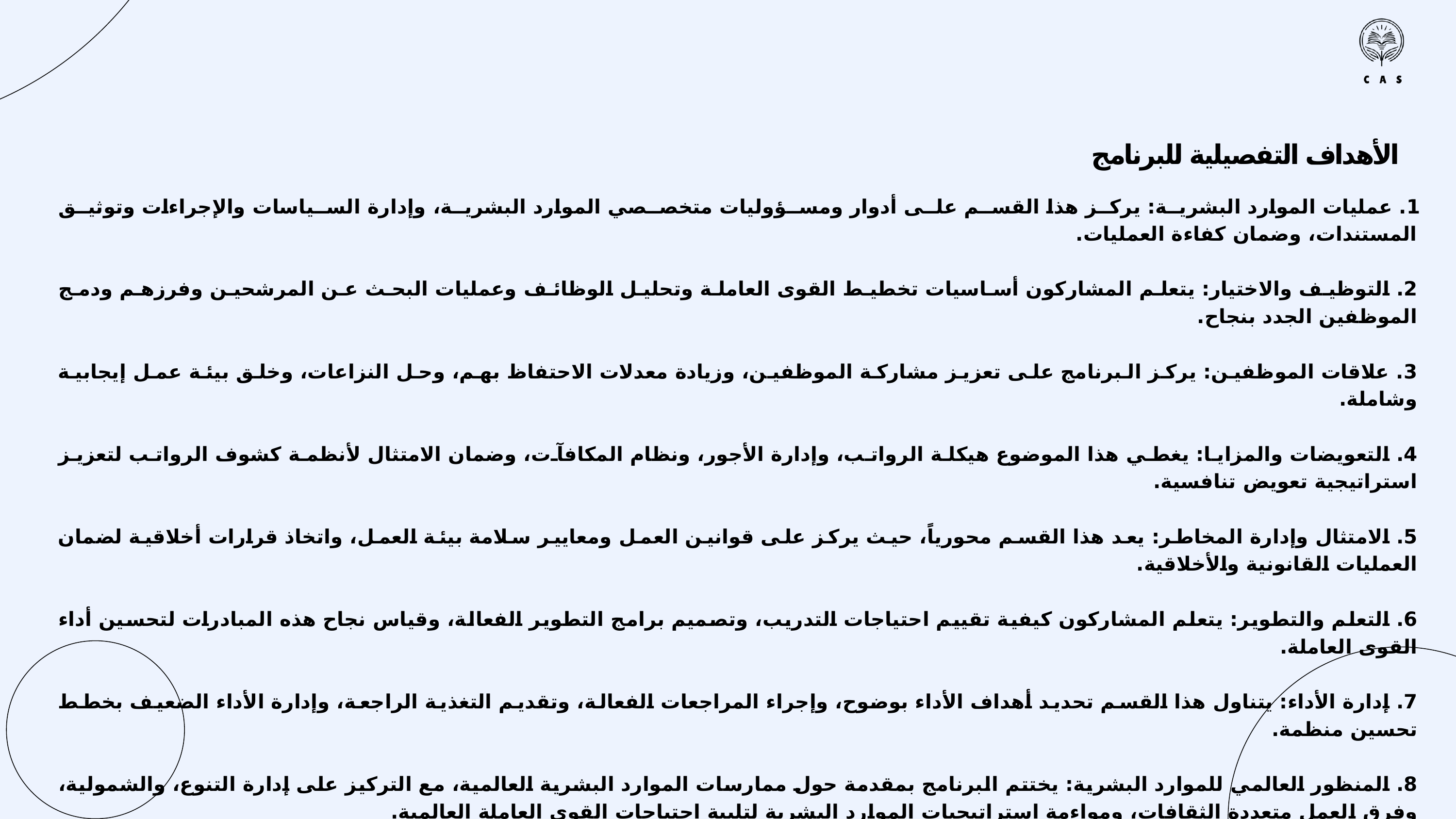

1. عمليات الموارد البشرية: يركز هذا القسم على أدوار ومسؤوليات متخصصي الموارد البشرية، وإدارة السياسات والإجراءات وتوثيق المستندات، وضمان كفاءة العمليات.

2. التوظيف والاختيار: يتعلم المشاركون أساسيات تخطيط القوى العاملة وتحليل الوظائف وعمليات البحث عن المرشحين وفرزهم ودمج الموظفين الجدد بنجاح.

3. علاقات الموظفين: يركز البرنامج على تعزيز مشاركة الموظفين، وزيادة معدلات الاحتفاظ بهم، وحل النزاعات، وخلق بيئة عمل إيجابية وشاملة.

4. التعويضات والمزايا: يغطي هذا الموضوع هيكلة الرواتب، وإدارة الأجور، ونظام المكافآت، وضمان الامتثال لأنظمة كشوف الرواتب لتعزيز استراتيجية تعويض تنافسية.

5. الامتثال وإدارة المخاطر: يعد هذا القسم محورياً، حيث يركز على قوانين العمل ومعايير سلامة بيئة العمل، واتخاذ قرارات أخلاقية لضمان العمليات القانونية والأخلاقية.

6. التعلم والتطوير: يتعلم المشاركون كيفية تقييم احتياجات التدريب، وتصميم برامج التطوير الفعالة، وقياس نجاح هذه المبادرات لتحسين أداء القوى العاملة.

7. إدارة الأداء: يتناول هذا القسم تحديد أهداف الأداء بوضوح، وإجراء المراجعات الفعالة، وتقديم التغذية الراجعة، وإدارة الأداء الضعيف بخطط تحسين منظمة.

8. المنظور العالمي للموارد البشرية: يختتم البرنامج بمقدمة حول ممارسات الموارد البشرية العالمية، مع التركيز على إدارة التنوع، والشمولية، وفِرق العمل متعددة الثقافات، ومواءمة استراتيجيات الموارد البشرية لتلبية احتياجات القوى العاملة العالمية.
الأهداف التفصيلية للبرنامج